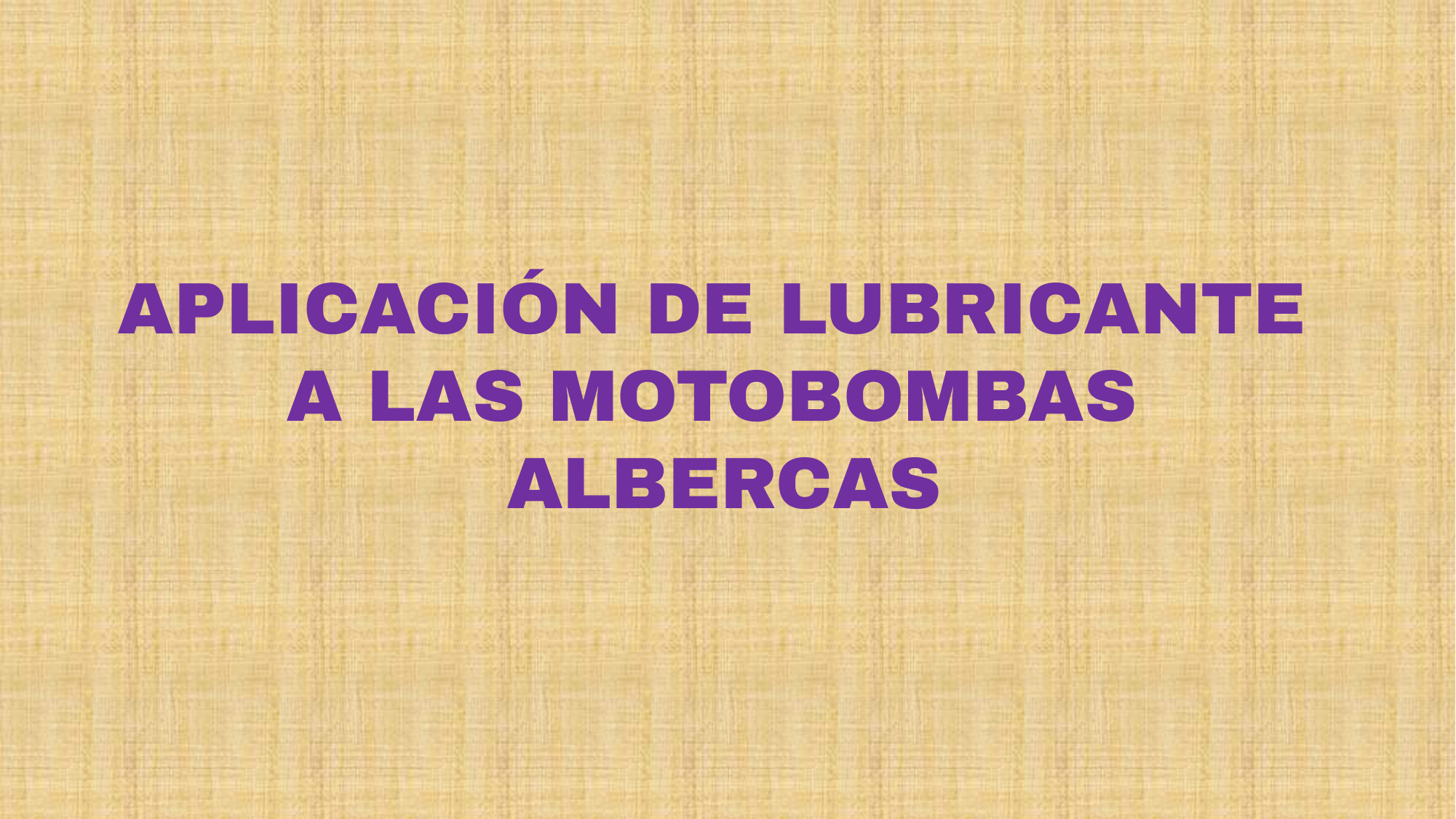

APLICACIÓN DE LUBRICANTE
A LAS MOTOBOMBAS
ALBERCAS